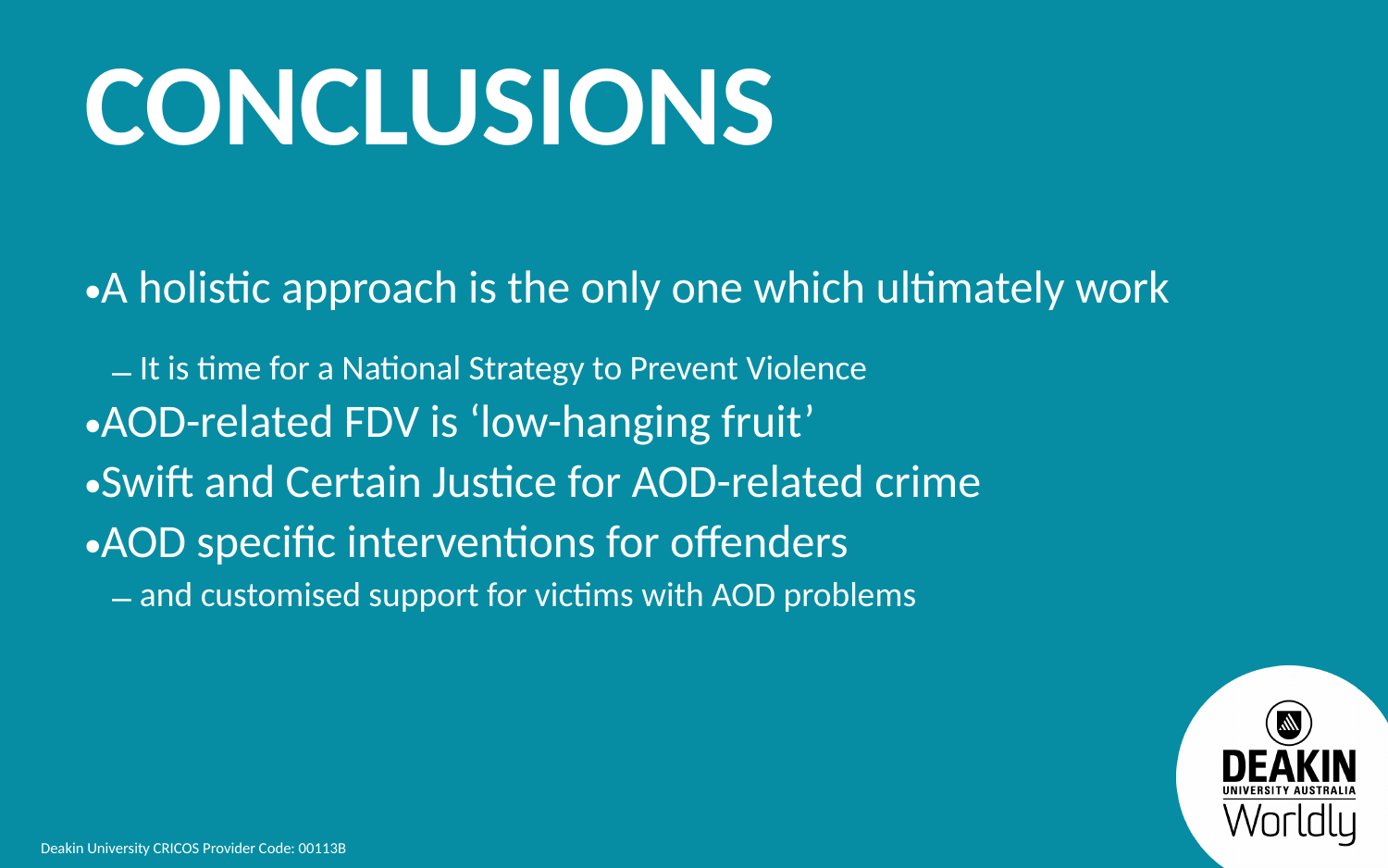

Conclusions
A holistic approach is the only one which ultimately work
It is time for a National Strategy to Prevent Violence
AOD-related FDV is ‘low-hanging fruit’
Swift and Certain Justice for AOD-related crime
AOD specific interventions for offenders
and customised support for victims with AOD problems